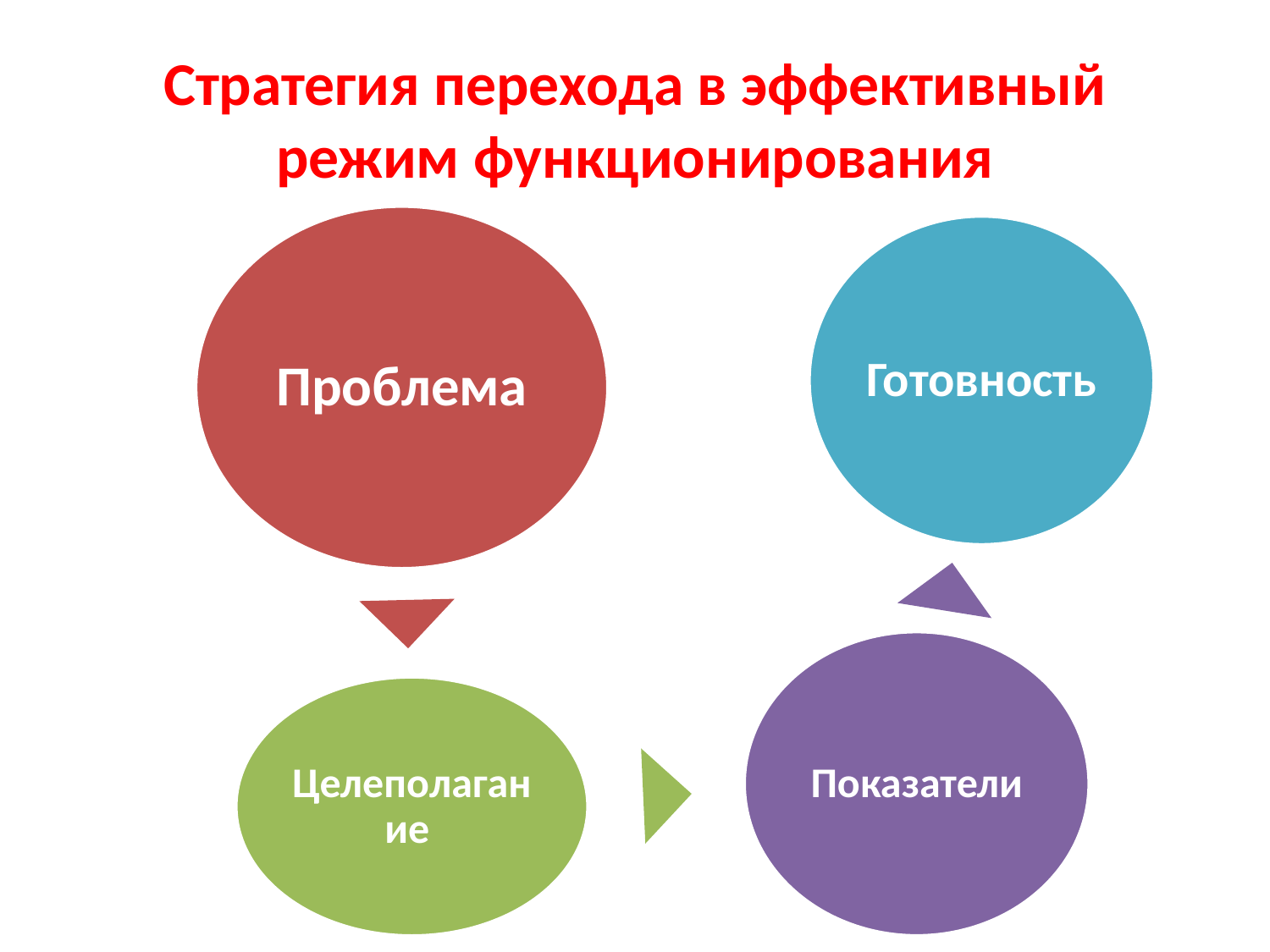

# Стратегия перехода в эффективный режим функционирования
Проблема
Целеполагание
Показатели
Готовность